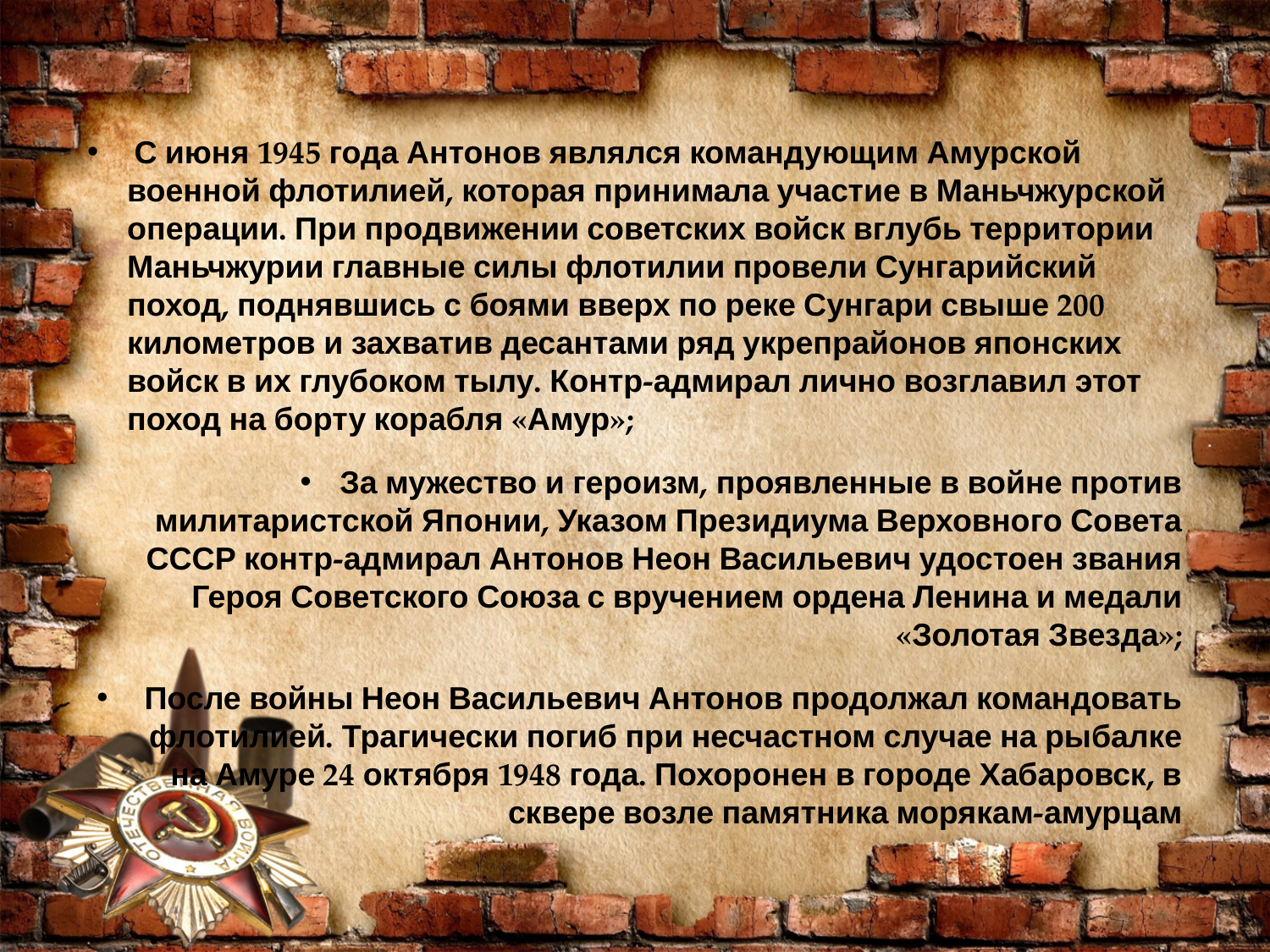

С июня 1945 года Антонов являлся командующим Амурской военной флотилией, которая принимала участие в Маньчжурской операции. При продвижении советских войск вглубь территории Маньчжурии главные силы флотилии провели Сунгарийский поход, поднявшись с боями вверх по реке Сунгари свыше 200 километров и захватив десантами ряд укрепрайонов японских войск в их глубоком тылу. Контр-адмирал лично возглавил этот поход на борту корабля «Амур»;

За мужество и героизм, проявленные в войне против милитаристской Японии, Указом Президиума Верховного Совета СССР контр-адмирал Антонов Неон Васильевич удостоен звания Героя Советского Союза с вручением ордена Ленина и медали «Золотая Звезда»;

После войны Неон Васильевич Антонов продолжал командовать флотилией. Трагически погиб при несчастном случае на рыбалке на Амуре 24 октября 1948 года. Похоронен в городе Хабаровск, в сквере возле памятника морякам-амурцам